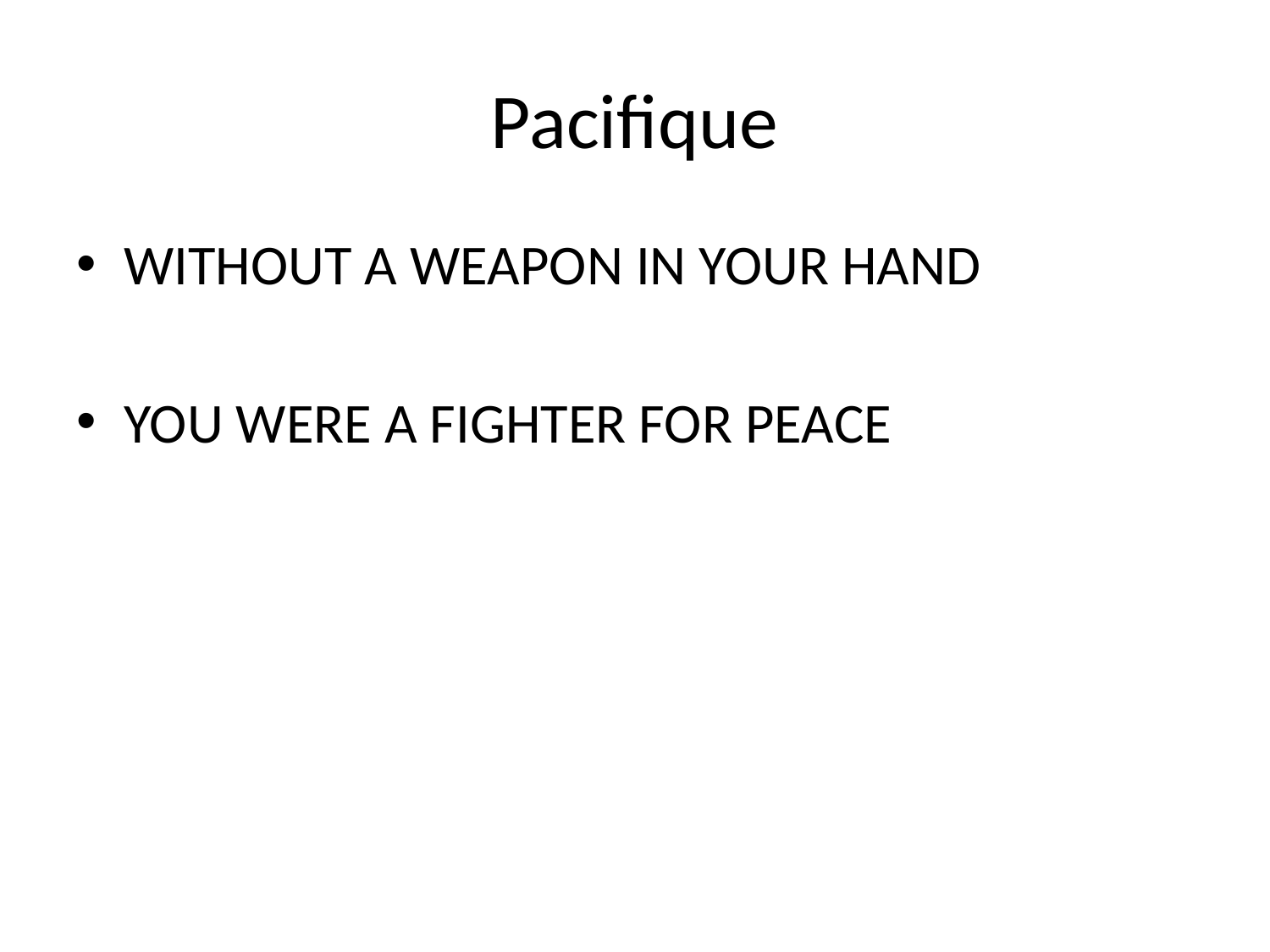

# Pacifique
WITHOUT A WEAPON IN YOUR HAND

YOU WERE A FIGHTER FOR PEACE